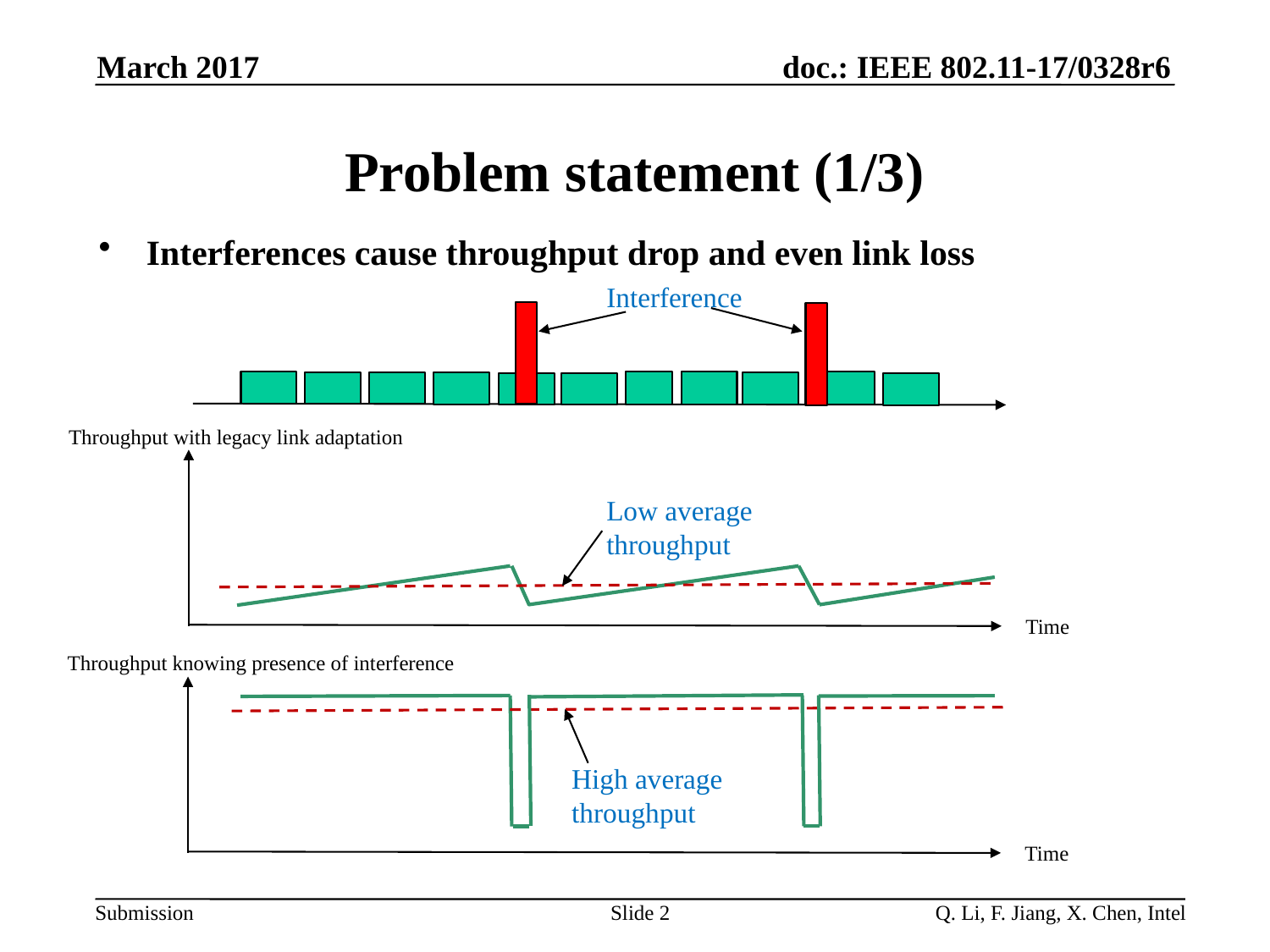

March 2017
# Problem statement (1/3)
Interferences cause throughput drop and even link loss

Interference

Throughput with legacy link adaptation
Low average
throughput
Time
Throughput knowing presence of interference
High average
throughput
Time
Slide 2
Q. Li, F. Jiang, X. Chen, Intel